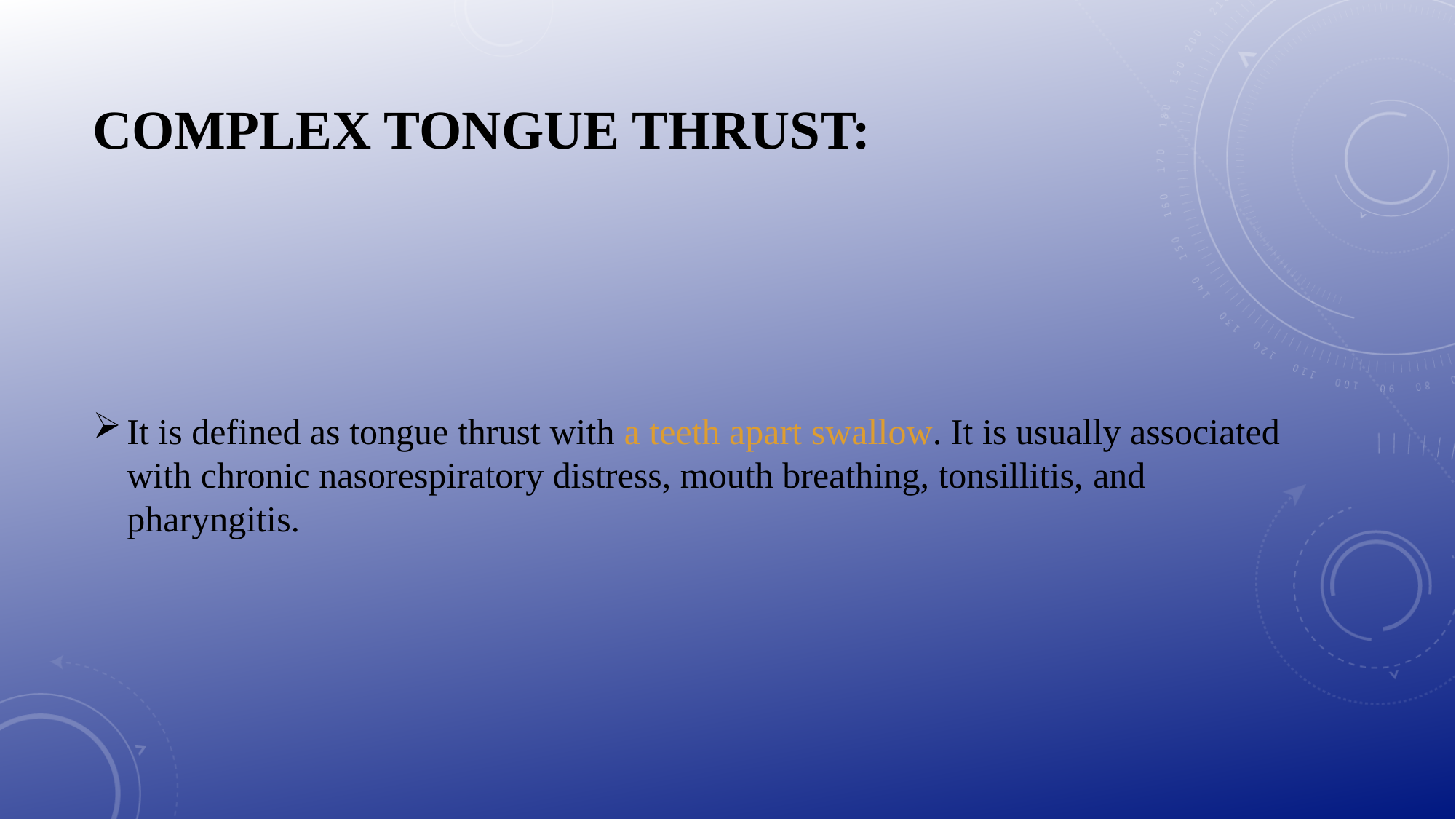

# COMPLEX TONGUE THRUST:
It is defined as tongue thrust with a teeth apart swallow. It is usually associated with chronic nasorespiratory distress, mouth breathing, tonsillitis, and pharyngitis.